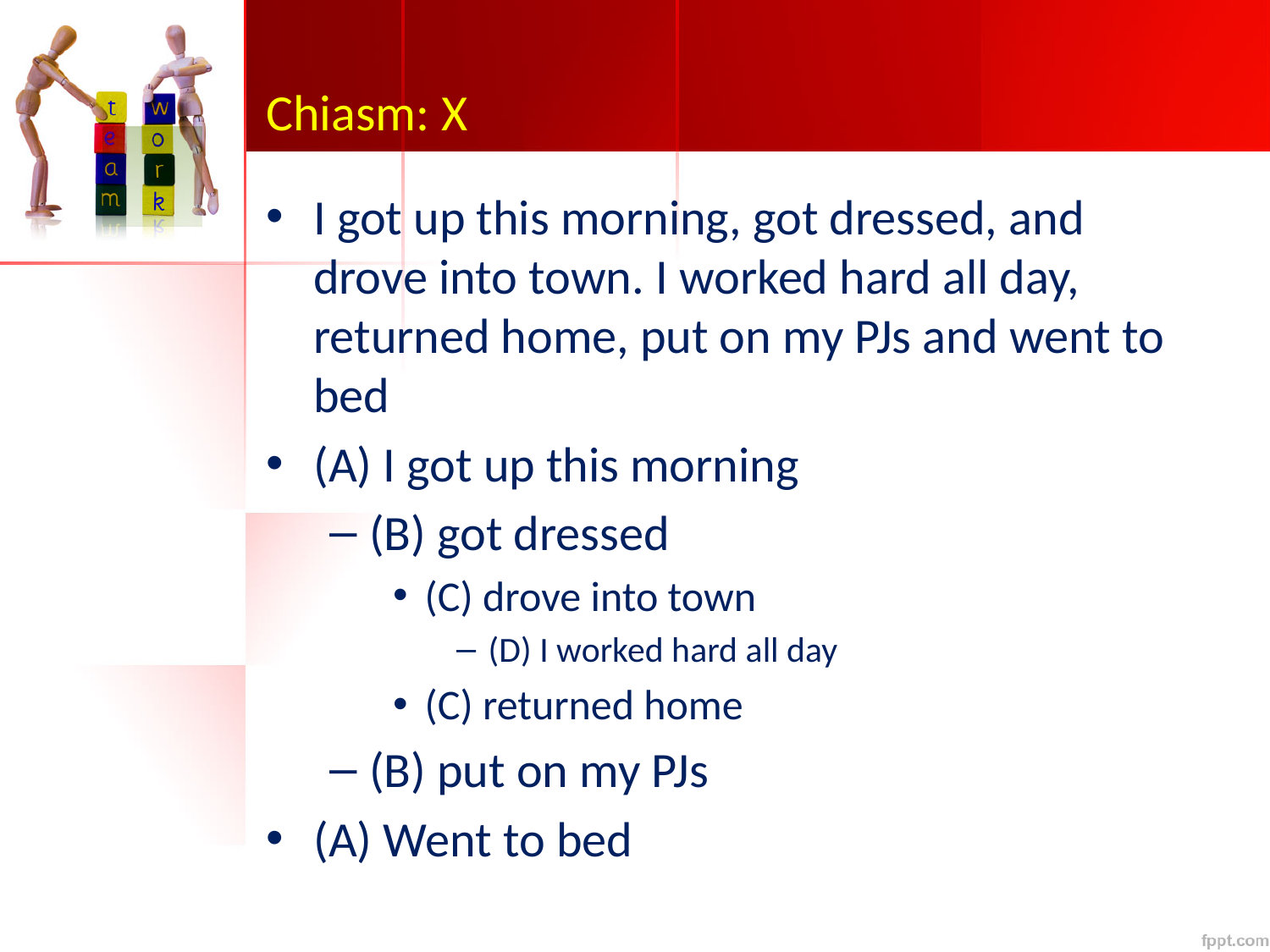

# Chiasm: X
I got up this morning, got dressed, and drove into town. I worked hard all day, returned home, put on my PJs and went to bed
(A) I got up this morning
(B) got dressed
(C) drove into town
(D) I worked hard all day
(C) returned home
(B) put on my PJs
(A) Went to bed